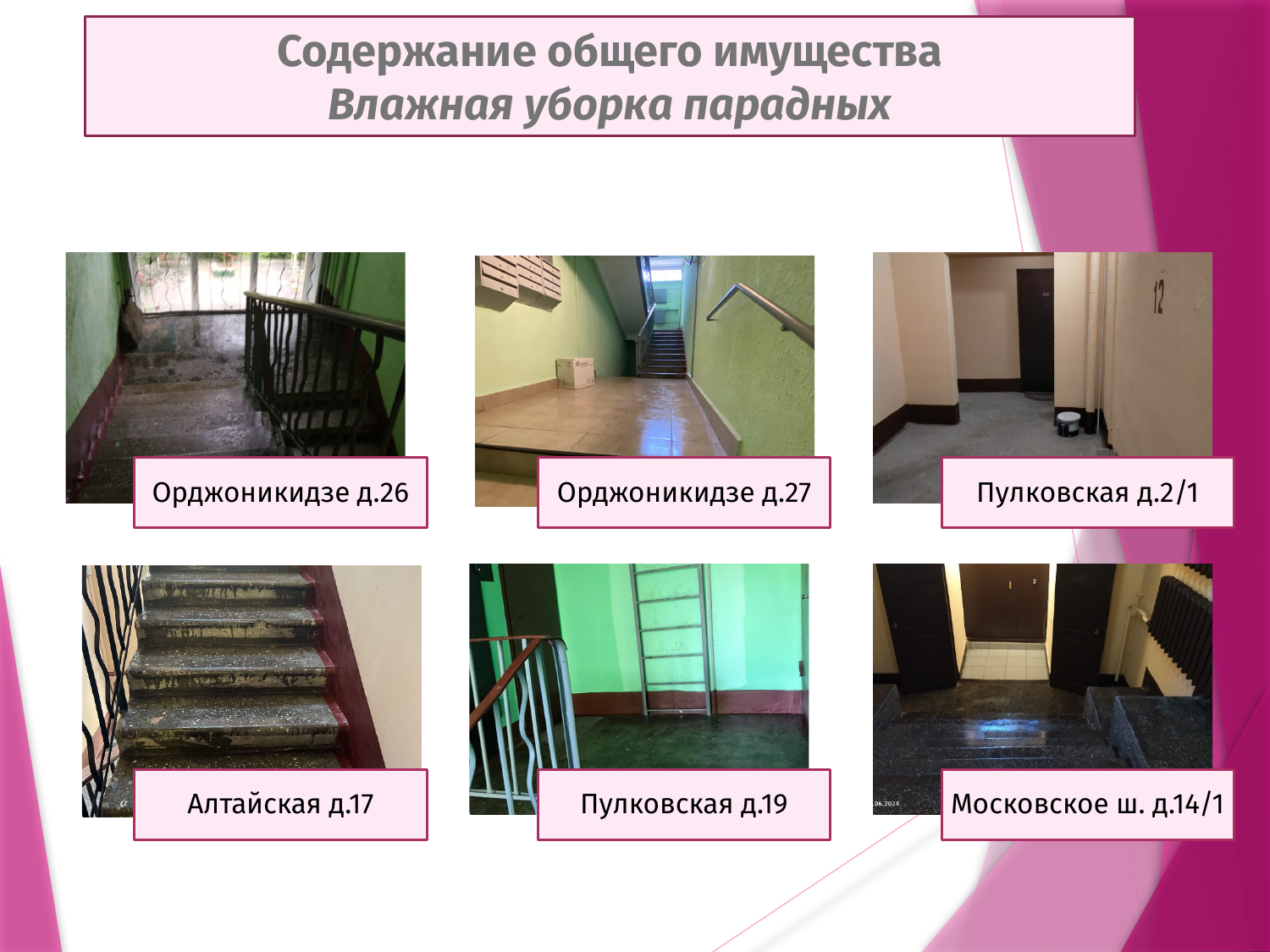

# Содержание общего имущества Влажная уборка парадных
Орджоникидзе д.26
Орджоникидзе д.27
Пулковская д.2/1
Алтайская д.17
Пулковская д.19
Московское ш. д.14/1